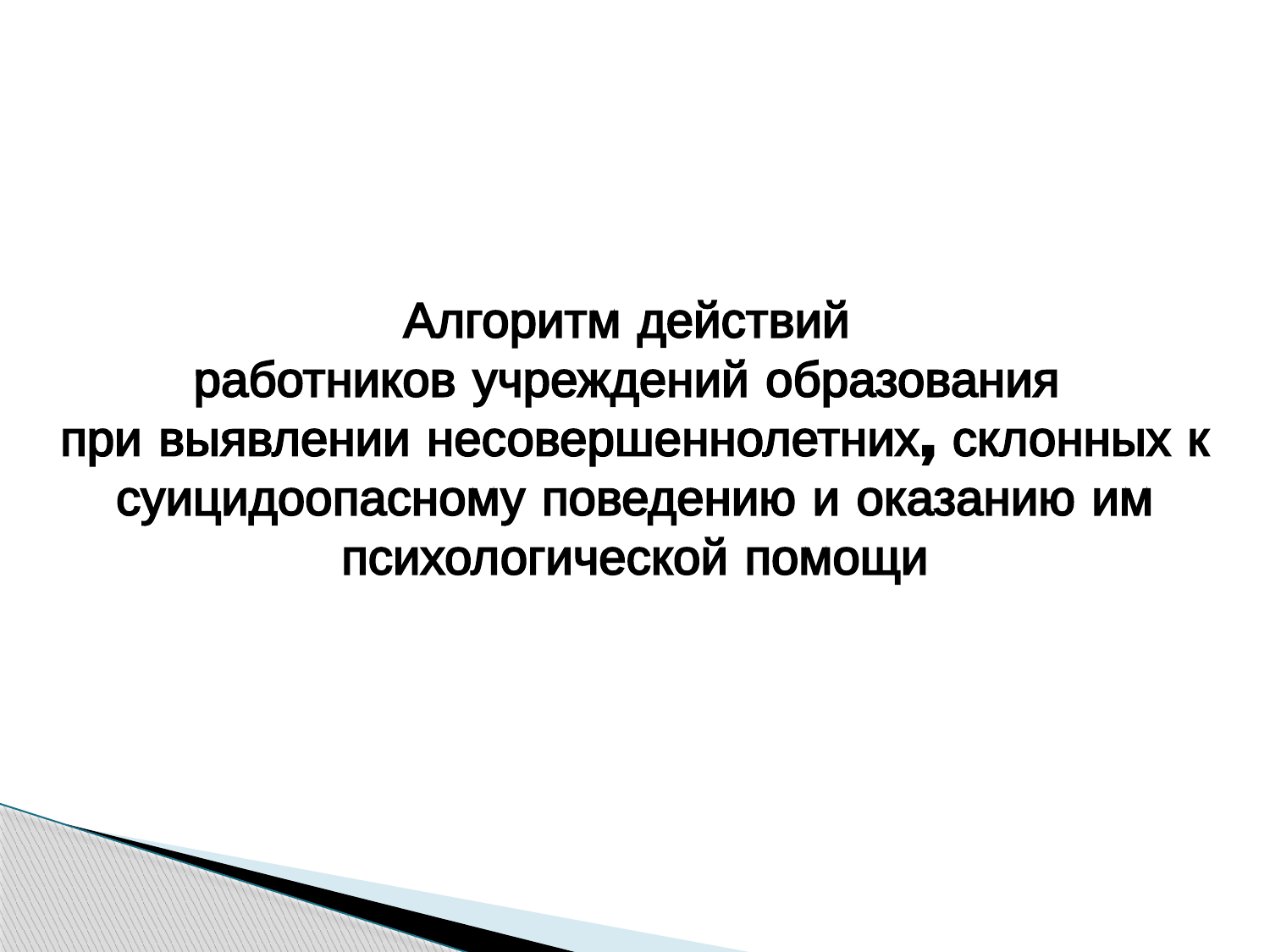

# Алгоритм действий работников учреждений образования при выявлении несовершеннолетних, склонных к суицидоопасному поведению и оказанию им психологической помощи